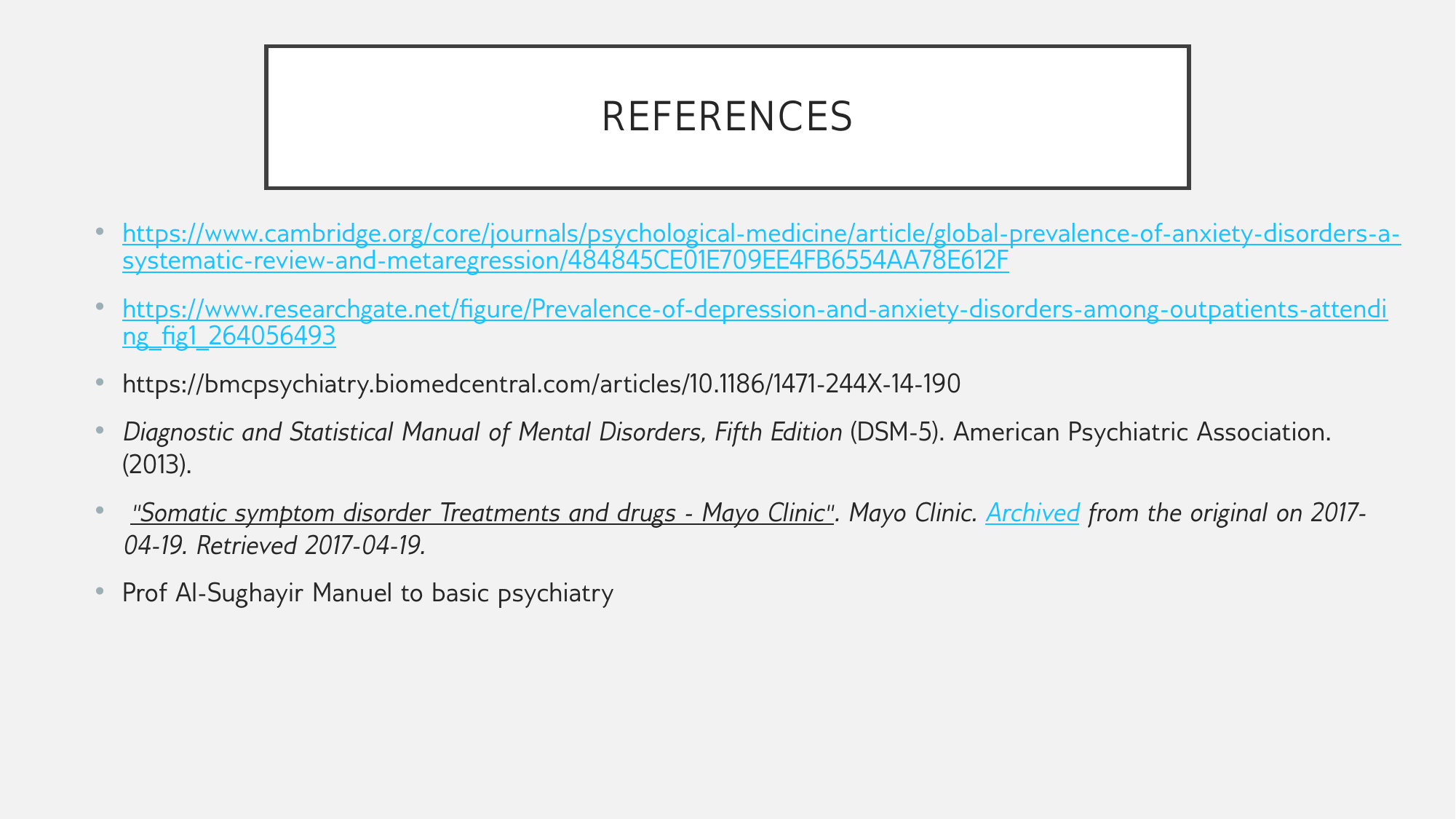

# references
https://www.cambridge.org/core/journals/psychological-medicine/article/global-prevalence-of-anxiety-disorders-a-systematic-review-and-metaregression/484845CE01E709EE4FB6554AA78E612F
https://www.researchgate.net/figure/Prevalence-of-depression-and-anxiety-disorders-among-outpatients-attending_fig1_264056493
https://bmcpsychiatry.biomedcentral.com/articles/10.1186/1471-244X-14-190
Diagnostic and Statistical Manual of Mental Disorders, Fifth Edition (DSM-5). American Psychiatric Association. (2013).
 "Somatic symptom disorder Treatments and drugs - Mayo Clinic". Mayo Clinic. Archived from the original on 2017-04-19. Retrieved 2017-04-19.
Prof Al-Sughayir Manuel to basic psychiatry